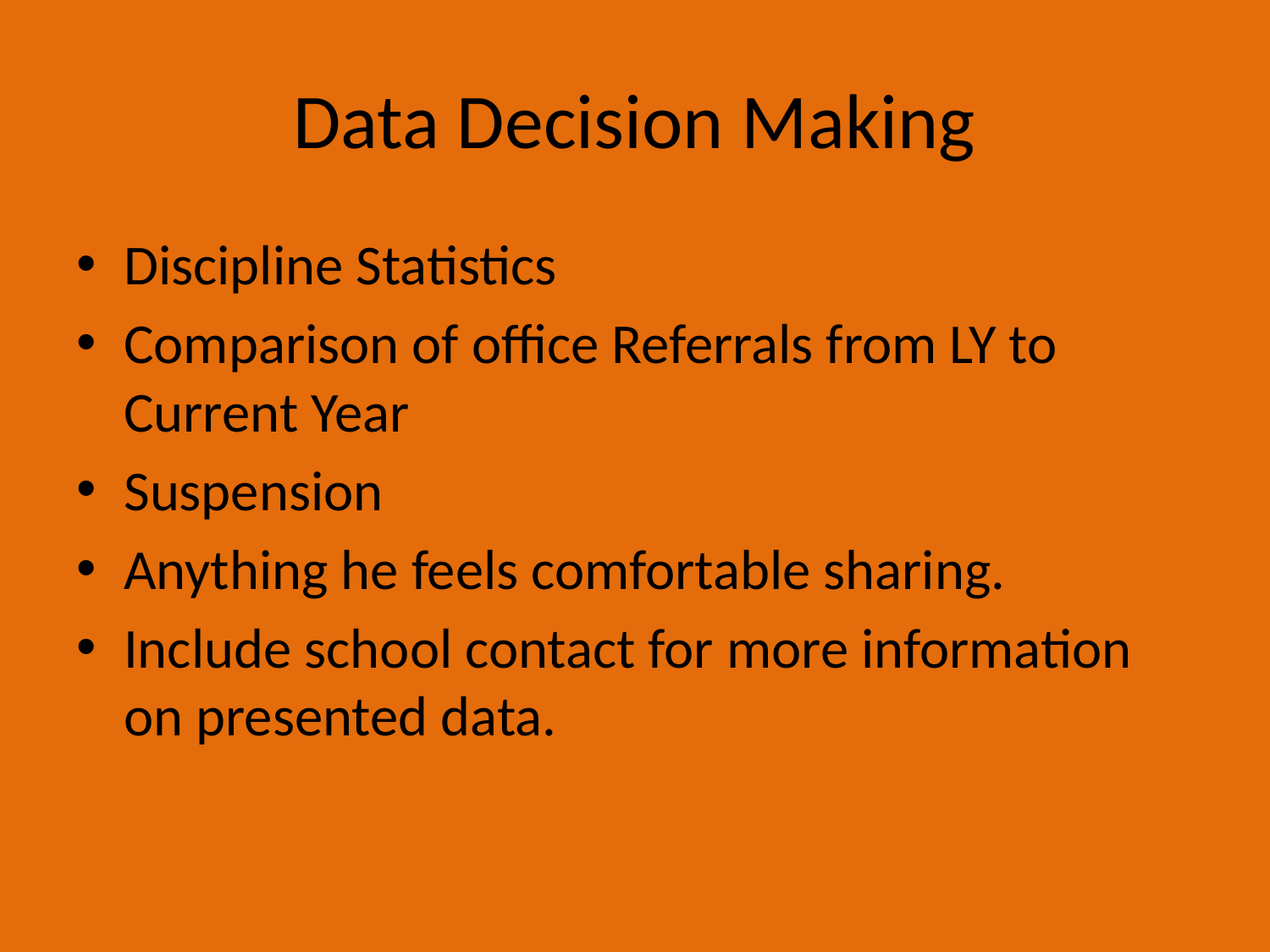

# Data Decision Making
Discipline Statistics
Comparison of office Referrals from LY to Current Year
Suspension
Anything he feels comfortable sharing.
Include school contact for more information on presented data.